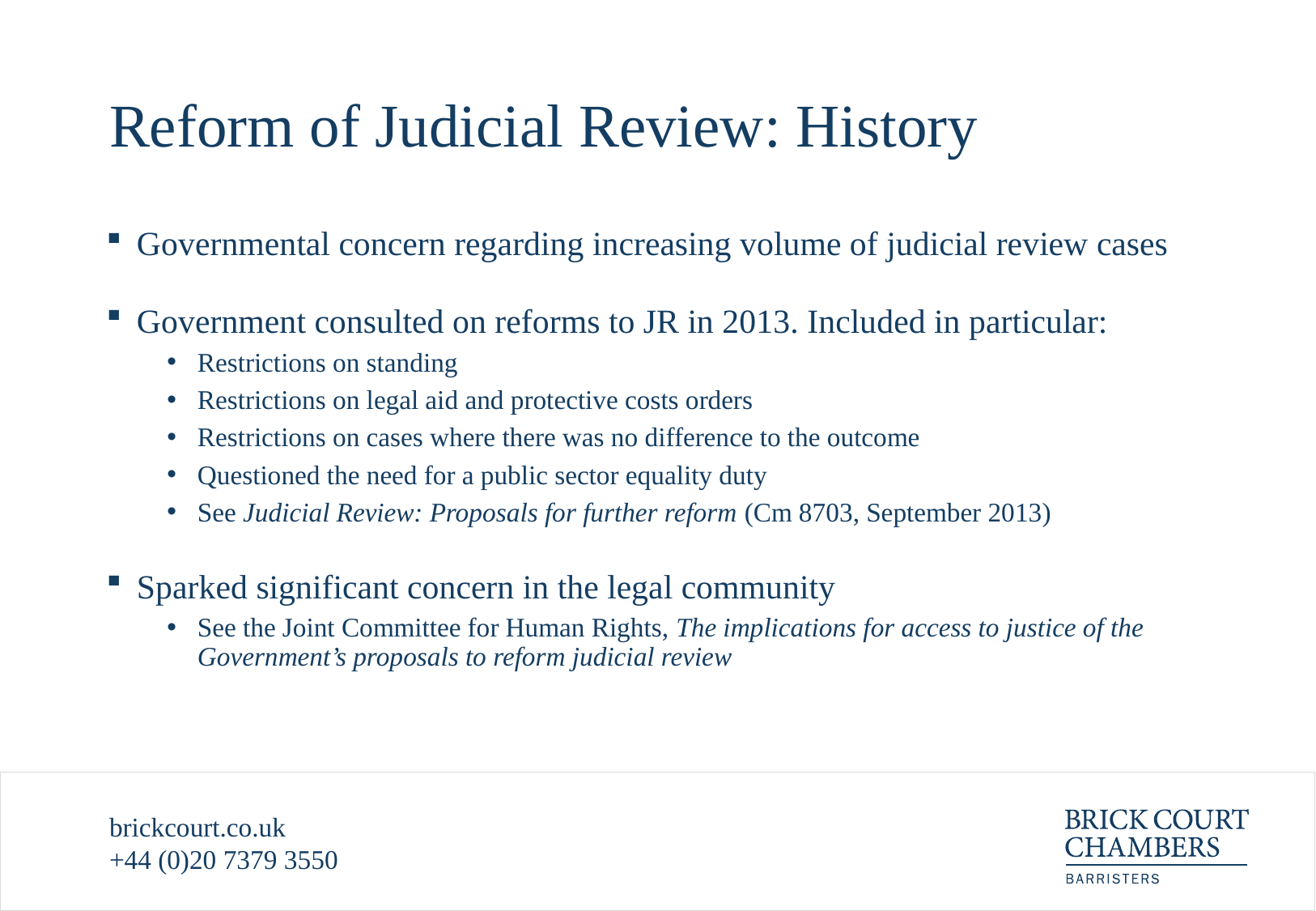

# Reform of Judicial Review: History
Governmental concern regarding increasing volume of judicial review cases
Government consulted on reforms to JR in 2013. Included in particular:
Restrictions on standing
Restrictions on legal aid and protective costs orders
Restrictions on cases where there was no difference to the outcome
Questioned the need for a public sector equality duty
See Judicial Review: Proposals for further reform (Cm 8703, September 2013)
Sparked significant concern in the legal community
See the Joint Committee for Human Rights, The implications for access to justice of the Government’s proposals to reform judicial review
brickcourt.co.uk
+44 (0)20 7379 3550